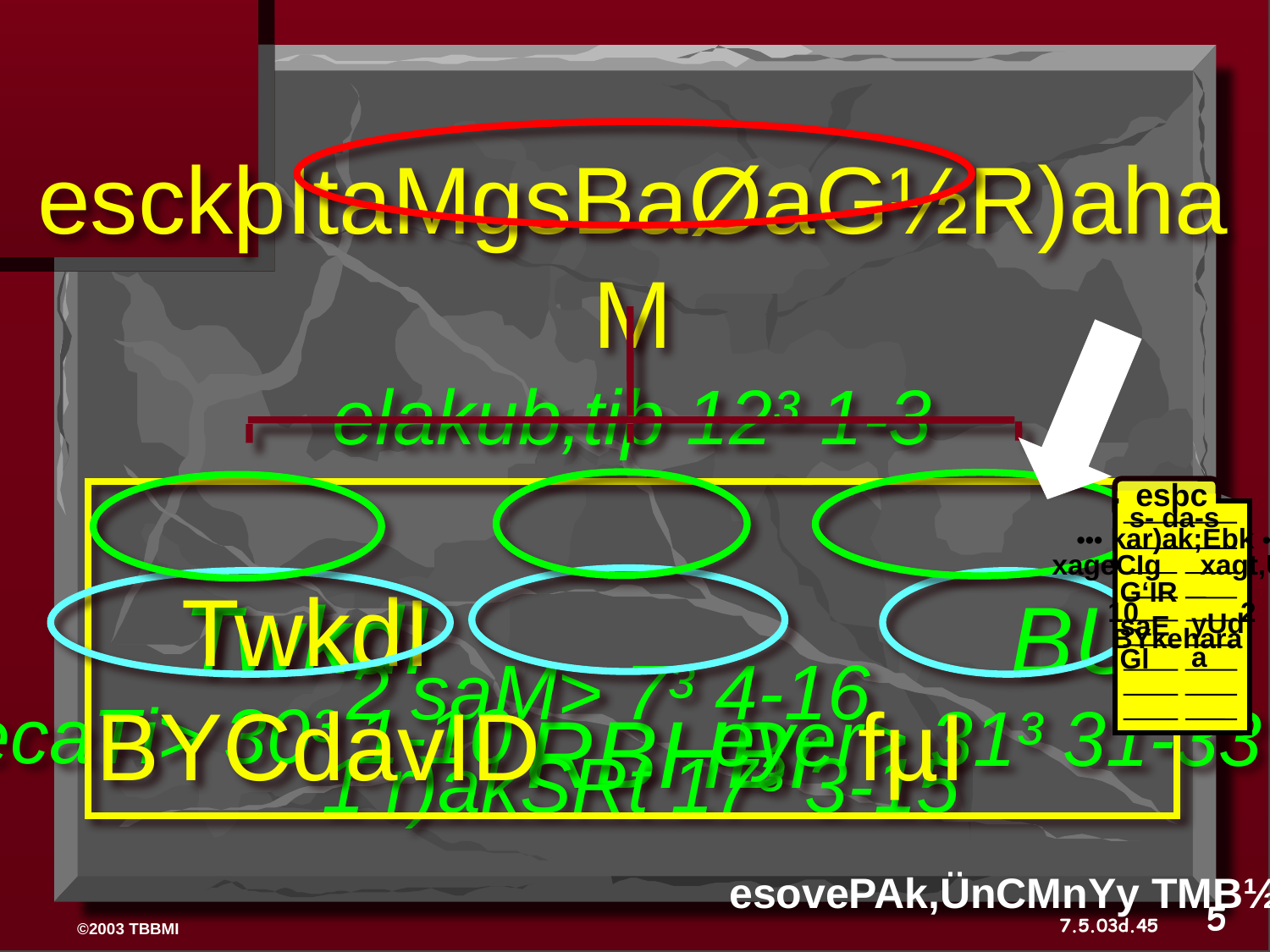

esckþItaMgsBaØaG½R)ahaM
elakub,tiþ 12³ 1-3

          TwkdI                      BUC                     RBHBr

esþc

s- da-s

 ••• kar)ak;Ebk •••

xageCIg     xagt,Úg

    TwkdI    		      BYCdavID			fµI
 yUda
G‘ÍRsaEGl
10             2

BYkehara

  2 saM> 7³ 4-16
1 r)akSRt 17³ 3-15

ecaTi> 30³ 1-10
eyer> 31³ 31-33

esovePAk,ÜnCMnYy TMB½r> 32-37
5
45